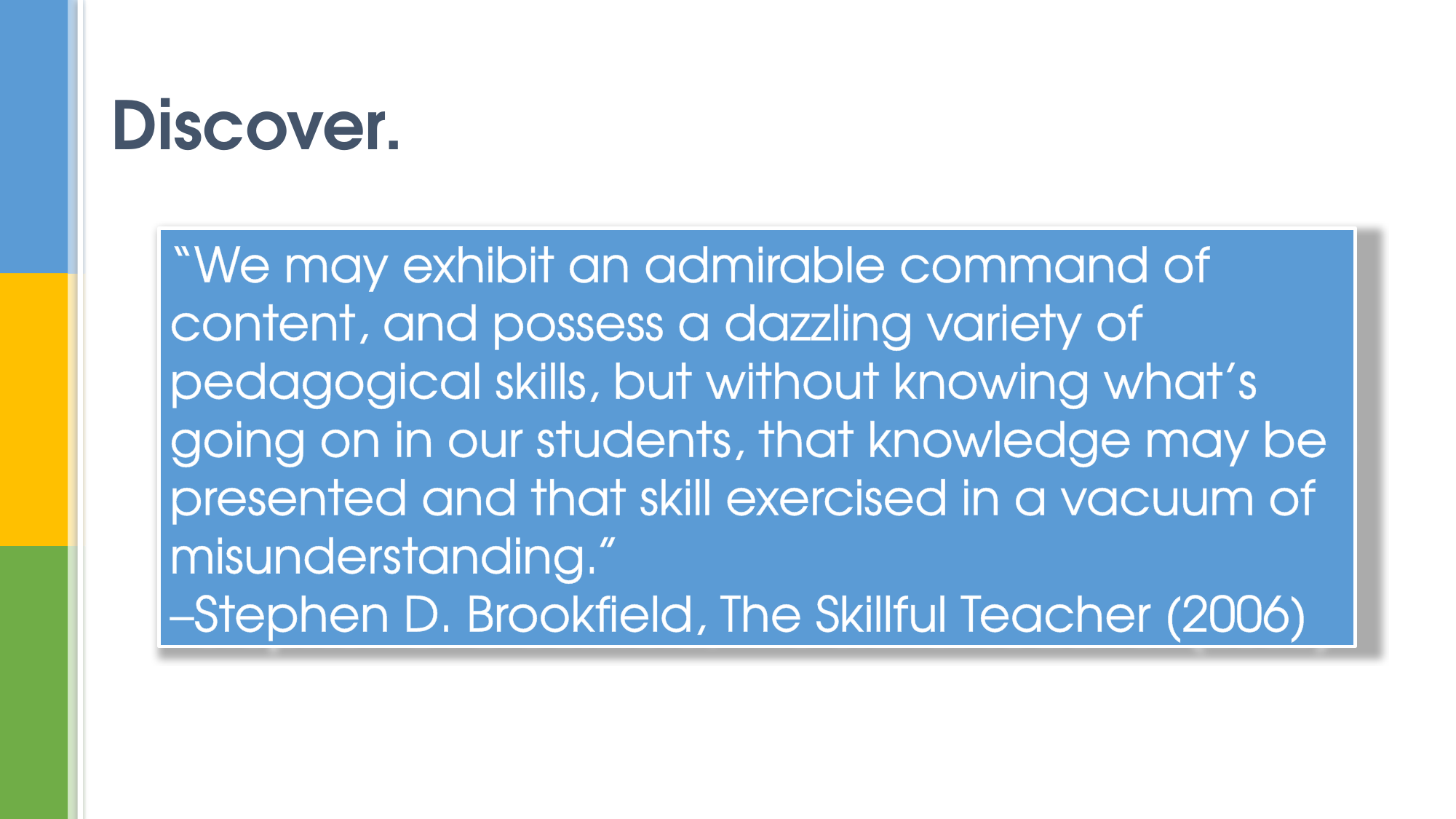

# Discover.
“We may exhibit an admirable command of content, and possess a dazzling variety of pedagogical skills, but without knowing what’s going on in our students, that knowledge may be presented and that skill exercised in a vacuum of misunderstanding.”
–Stephen D. Brookfield, The Skillful Teacher (2006)